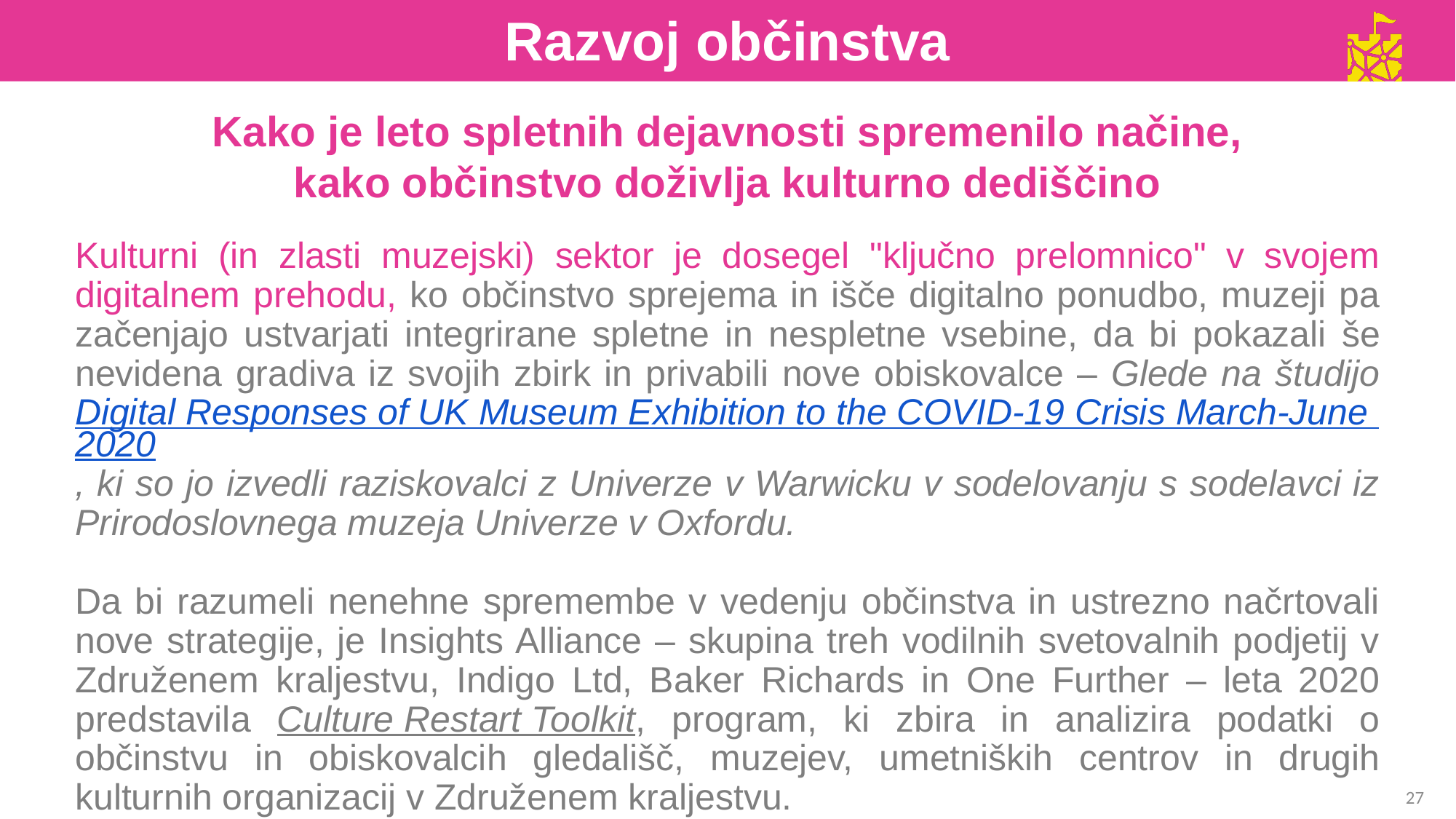

Razvoj občinstva
Kako je leto spletnih dejavnosti spremenilo načine,
kako občinstvo doživlja kulturno dediščino
Kulturni (in zlasti muzejski) sektor je dosegel "ključno prelomnico" v svojem digitalnem prehodu, ko občinstvo sprejema in išče digitalno ponudbo, muzeji pa začenjajo ustvarjati integrirane spletne in nespletne vsebine, da bi pokazali še nevidena gradiva iz svojih zbirk in privabili nove obiskovalce – Glede na študijo Digital Responses of UK Museum Exhibition to the COVID-19 Crisis March-June 2020, ki so jo izvedli raziskovalci z Univerze v Warwicku v sodelovanju s sodelavci iz Prirodoslovnega muzeja Univerze v Oxfordu.

Da bi razumeli nenehne spremembe v vedenju občinstva in ustrezno načrtovali nove strategije, je Insights Alliance – skupina treh vodilnih svetovalnih podjetij v Združenem kraljestvu, Indigo Ltd, Baker Richards in One Further – leta 2020 predstavila Culture Restart Toolkit, program, ki zbira in analizira podatki o občinstvu in obiskovalcih gledališč, muzejev, umetniških centrov in drugih kulturnih organizacij v Združenem kraljestvu.

27